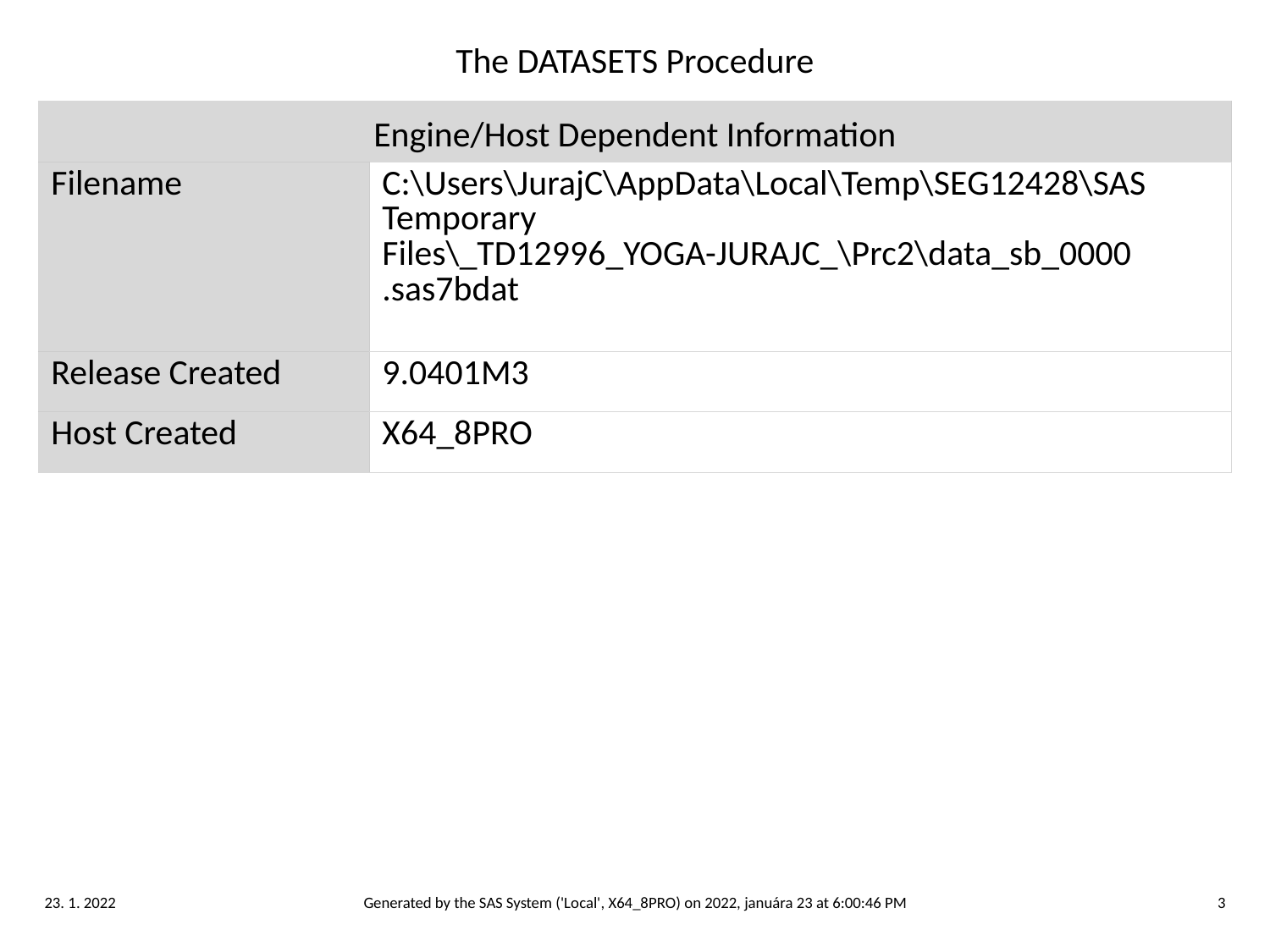

The DATASETS Procedure
| Engine/Host Dependent Information |  |
| --- | --- |
| Filename | C:\Users\JurajC\AppData\Local\Temp\SEG12428\SAS Temporary Files\\_TD12996\_YOGA-JURAJC\_\Prc2\data\_sb\_0000 .sas7bdat |
| Release Created | 9.0401M3 |
| Host Created | X64\_8PRO |
23. 1. 2022
Generated by the SAS System ('Local', X64_8PRO) on 2022, januára 23 at 6:00:46 PM
3